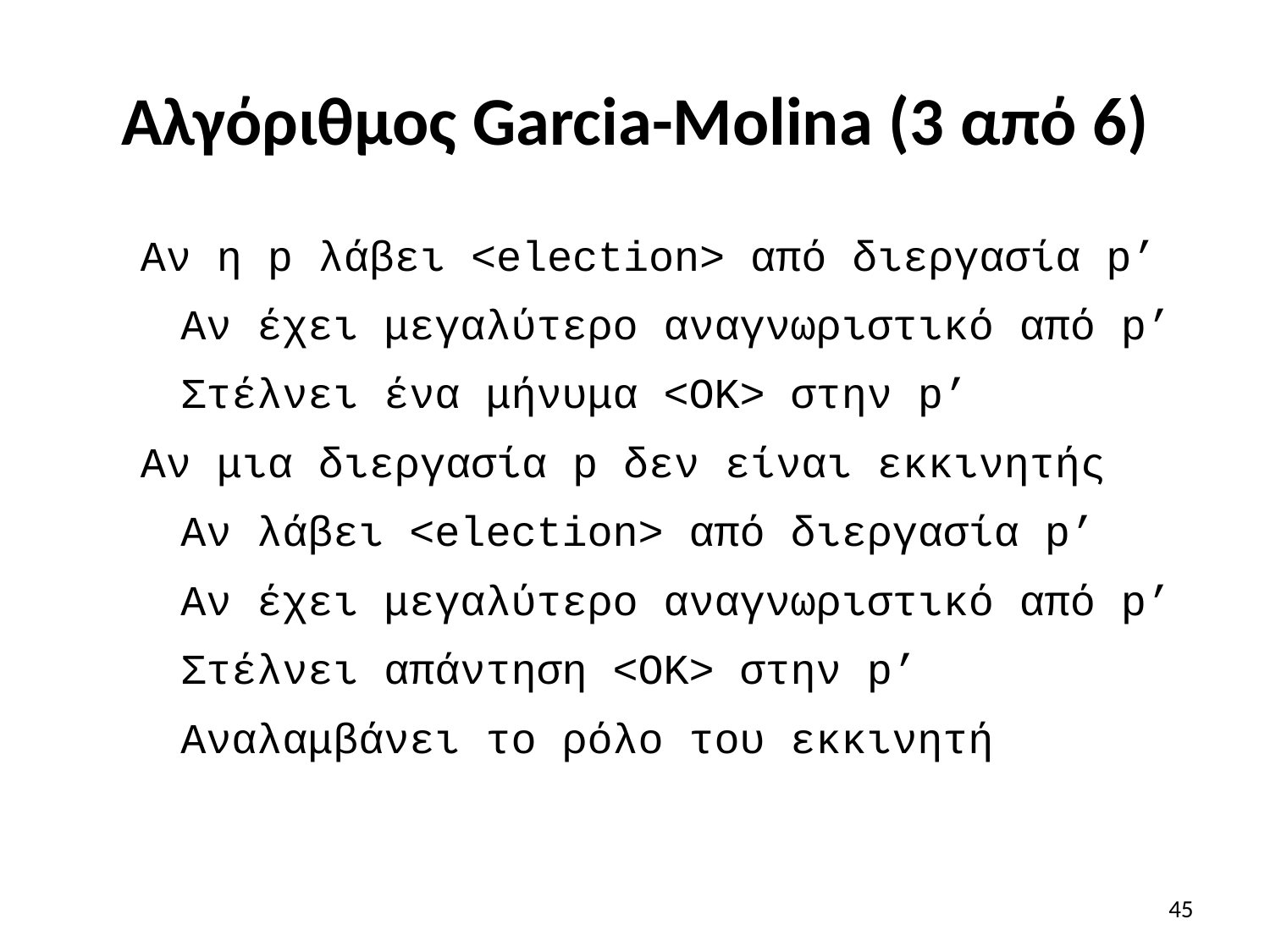

# Αλγόριθμος Garcia-Molina (3 από 6)
Αν η p λάβει <election> από διεργασία p’
		Αν έχει μεγαλύτερο αναγνωριστικό από p’
			Στέλνει ένα μήνυμα <ΟΚ> στην p’
Αν μια διεργασία p δεν είναι εκκινητής
	Αν λάβει <election> από διεργασία p’
		Αν έχει μεγαλύτερο αναγνωριστικό από p’
			Στέλνει απάντηση <ΟΚ> στην p’
			Αναλαμβάνει το ρόλο του εκκινητή
45